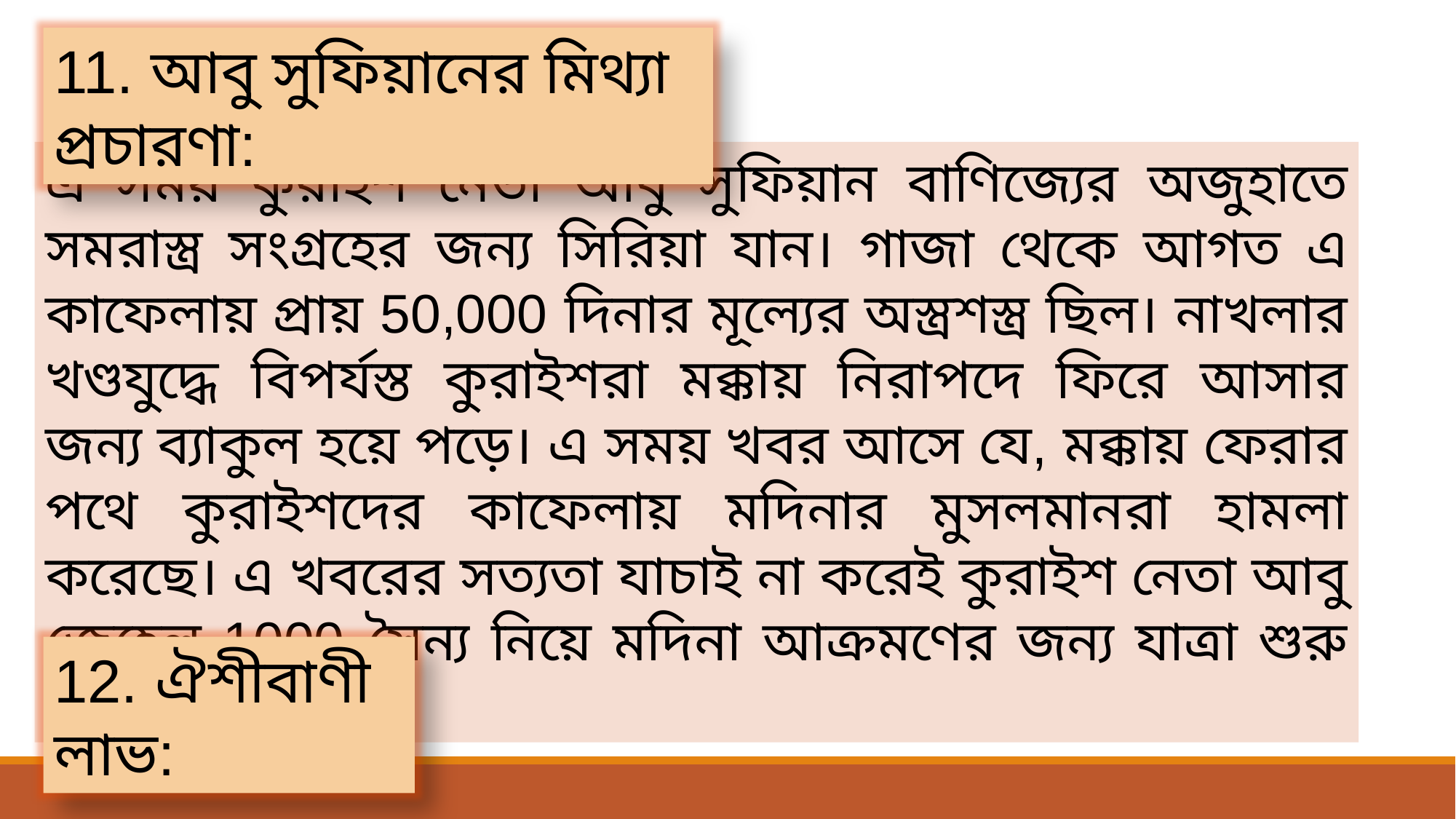

11. আবু সুফিয়ানের মিথ্যা প্রচারণা:
এ সময় কুরাইশ নেতা আবু সুফিয়ান বাণিজ্যের অজুহাতে সমরাস্ত্র সংগ্রহের জন্য সিরিয়া যান। গাজা থেকে আগত এ কাফেলায় প্রায় 50,000 দিনার মূল্যের অস্ত্রশস্ত্র ছিল। নাখলার খণ্ডযুদ্ধে বিপর্যস্ত কুরাইশরা মক্কায় নিরাপদে ফিরে আসার জন্য ব্যাকুল হয়ে পড়ে। এ সময় খবর আসে যে, মক্কায় ফেরার পথে কুরাইশদের কাফেলায় মদিনার মুসলমানরা হামলা করেছে। এ খবরের সত্যতা যাচাই না করেই কুরাইশ নেতা আবু জেহেল 1000 সৈন্য নিয়ে মদিনা আক্রমণের জন্য যাত্রা শুরু করে।
12. ঐশীবাণী লাভ: